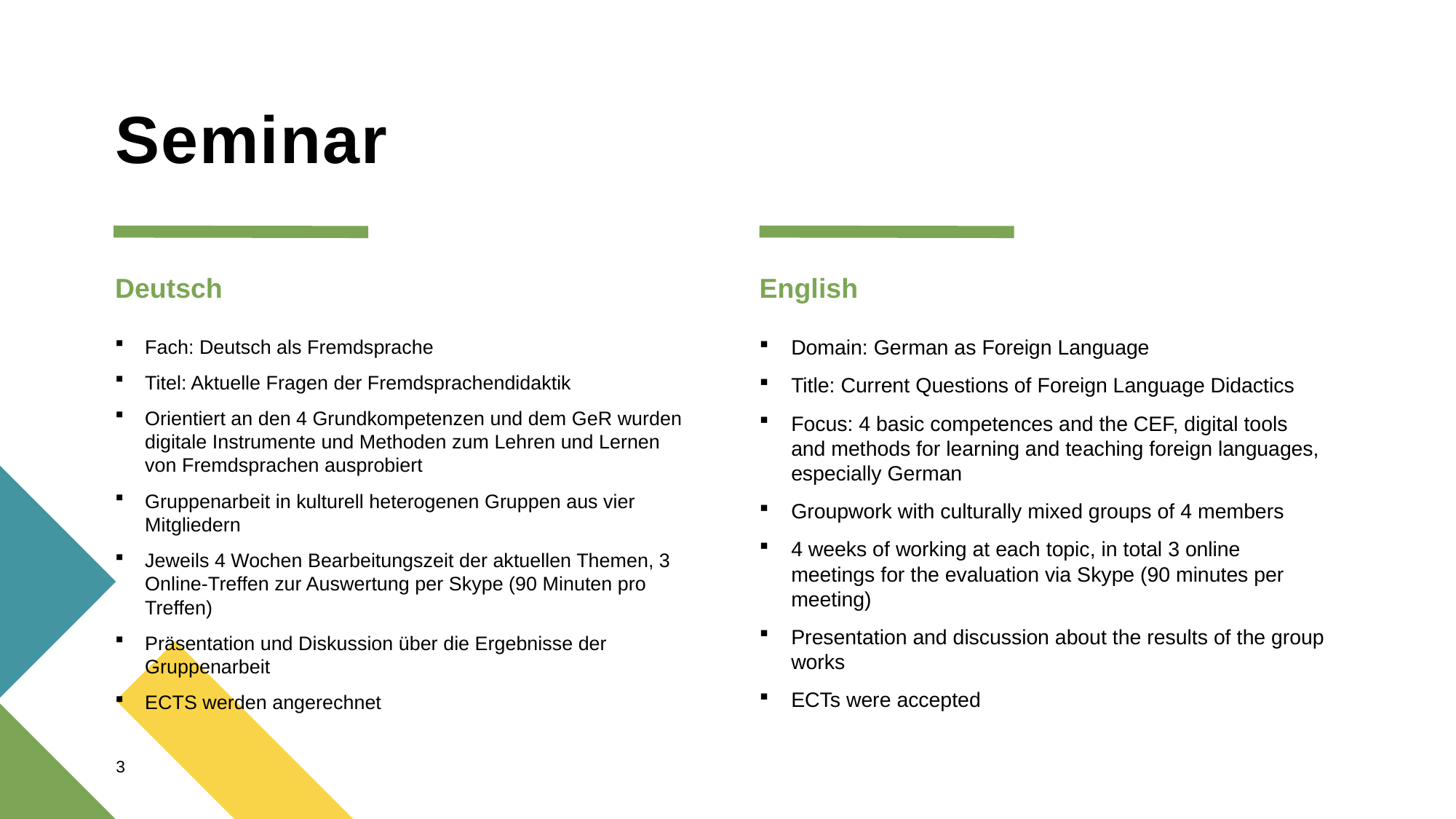

# Seminar
Deutsch
English
Fach: Deutsch als Fremdsprache
Titel: Aktuelle Fragen der Fremdsprachendidaktik
Orientiert an den 4 Grundkompetenzen und dem GeR wurden digitale Instrumente und Methoden zum Lehren und Lernen von Fremdsprachen ausprobiert
Gruppenarbeit in kulturell heterogenen Gruppen aus vier Mitgliedern
Jeweils 4 Wochen Bearbeitungszeit der aktuellen Themen, 3 Online-Treffen zur Auswertung per Skype (90 Minuten pro Treffen)
Präsentation und Diskussion über die Ergebnisse der Gruppenarbeit
ECTS werden angerechnet

Domain: German as Foreign Language
Title: Current Questions of Foreign Language Didactics
Focus: 4 basic competences and the CEF, digital tools and methods for learning and teaching foreign languages, especially German
Groupwork with culturally mixed groups of 4 members
4 weeks of working at each topic, in total 3 online meetings for the evaluation via Skype (90 minutes per meeting)
Presentation and discussion about the results of the group works
ECTs were accepted
3